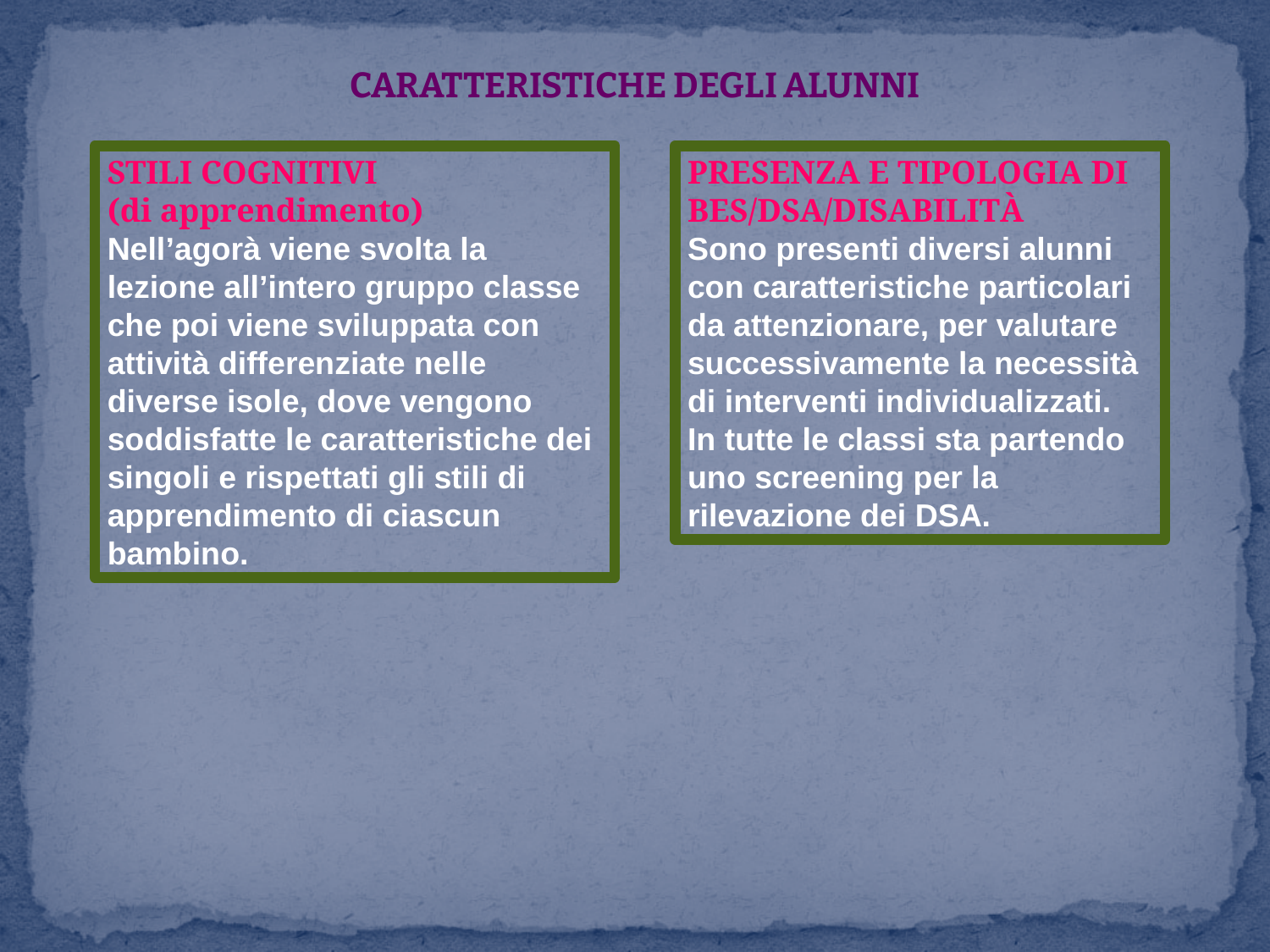

CARATTERISTICHE DEGLI ALUNNI
STILI cognitivi
(di apprendimento)
Nell’agorà viene svolta la lezione all’intero gruppo classe che poi viene sviluppata con attività differenziate nelle diverse isole, dove vengono soddisfatte le caratteristiche dei singoli e rispettati gli stili di apprendimento di ciascun bambino.
PRESENZA E TIPOLOGIA DI
BES/DSA/DISABILITà
Sono presenti diversi alunni con caratteristiche particolari da attenzionare, per valutare successivamente la necessità di interventi individualizzati.
In tutte le classi sta partendo uno screening per la rilevazione dei DSA.